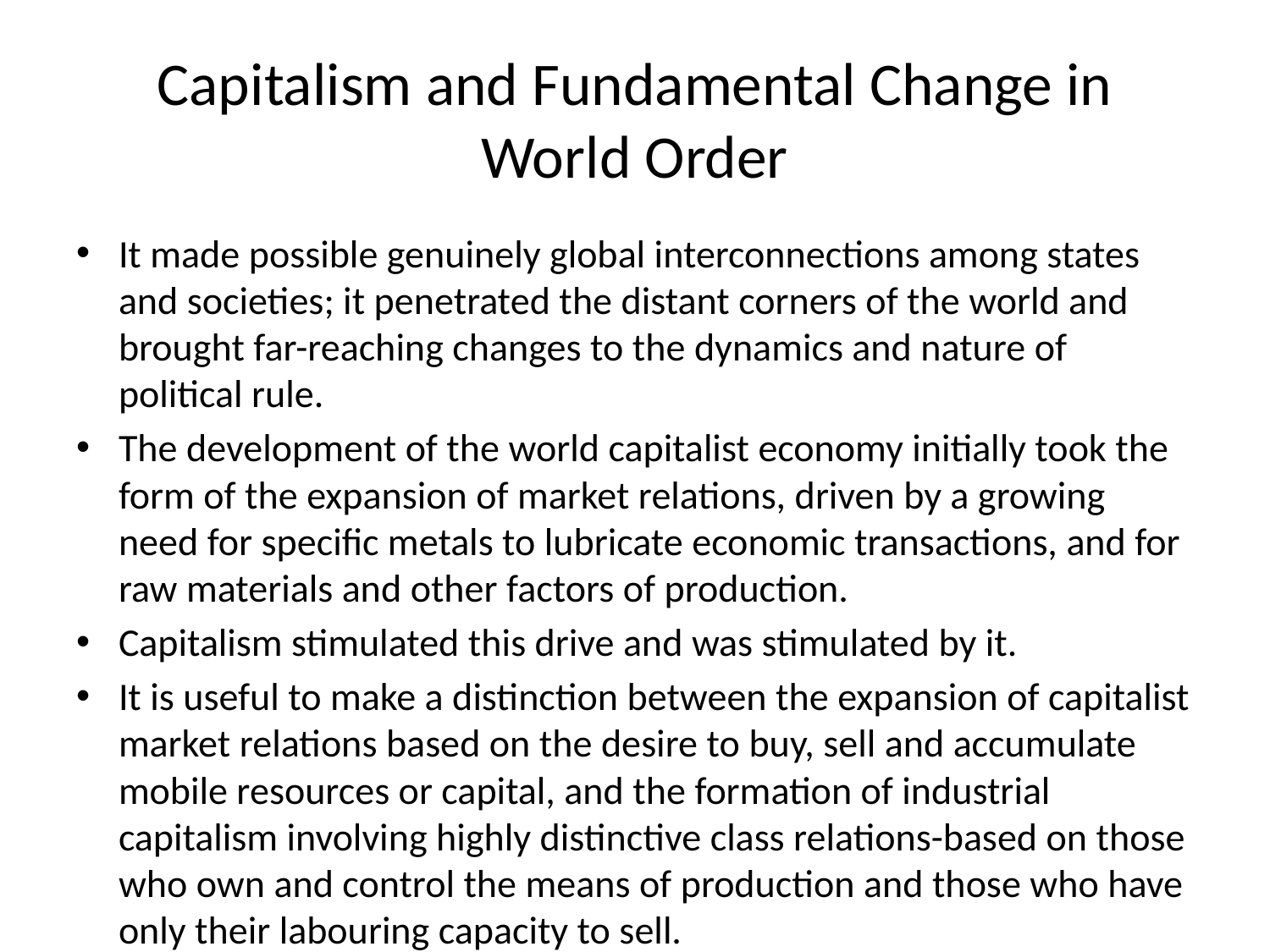

# Capitalism and Fundamental Change in World Order
It made possible genuinely global interconnections among states and societies; it penetrated the distant corners of the world and brought far-reaching changes to the dynamics and nature of political rule.
The development of the world capitalist economy initially took the form of the expansion of market relations, driven by a growing need for specific metals to lubricate economic transactions, and for raw materials and other factors of production.
Capitalism stimulated this drive and was stimulated by it.
It is useful to make a distinction between the expansion of capitalist market relations based on the desire to buy, sell and accumulate mobile resources or capital, and the formation of industrial capitalism involving highly distinctive class relations-based on those who own and control the means of production and those who have only their labouring capacity to sell.